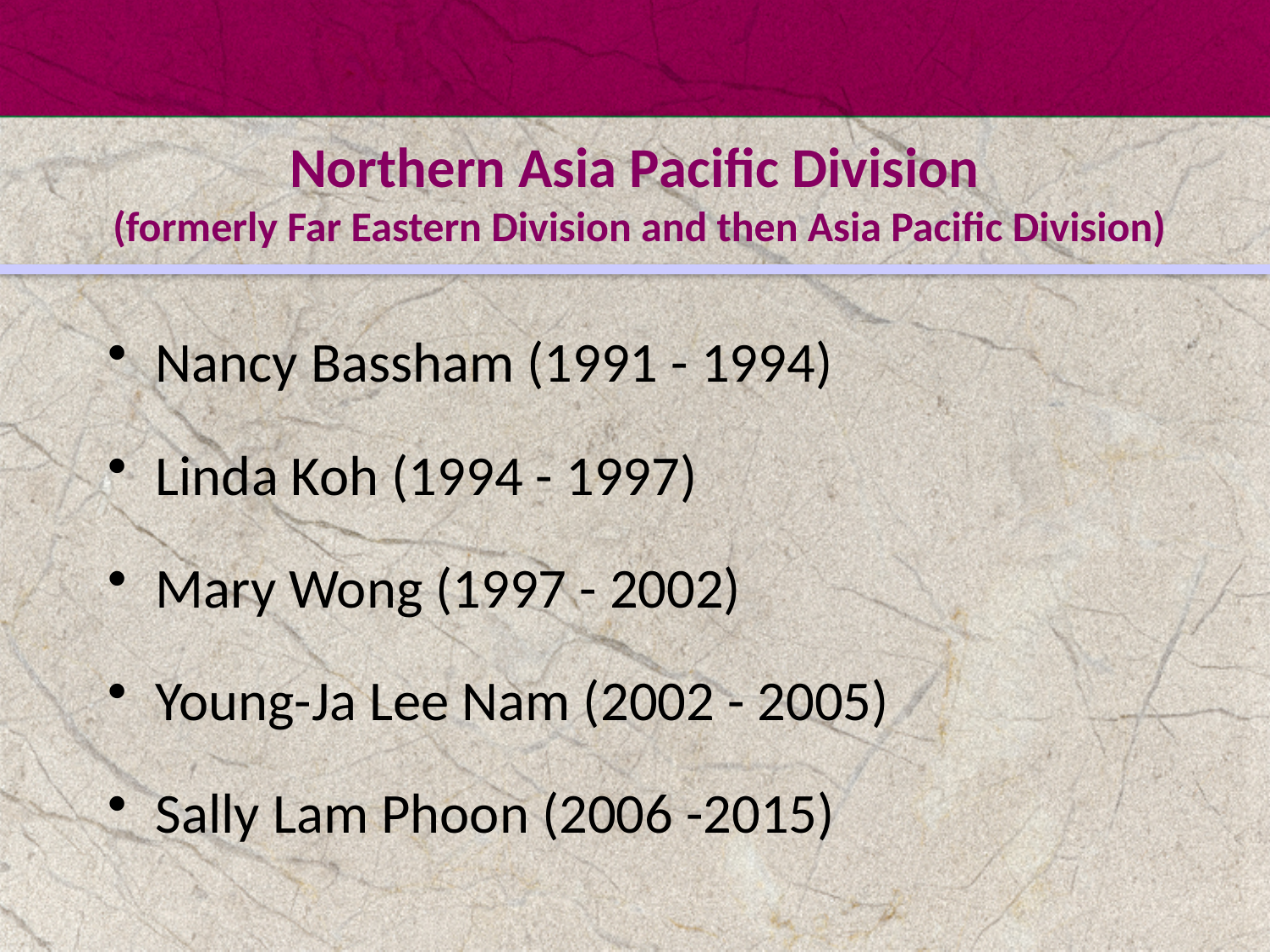

# Northern Asia Pacific Division (formerly Far Eastern Division and then Asia Pacific Division)

Nancy Bassham (1991 - 1994)
Linda Koh (1994 - 1997)
Mary Wong (1997 - 2002)
Young-Ja Lee Nam (2002 - 2005)
Sally Lam Phoon (2006 -2015)